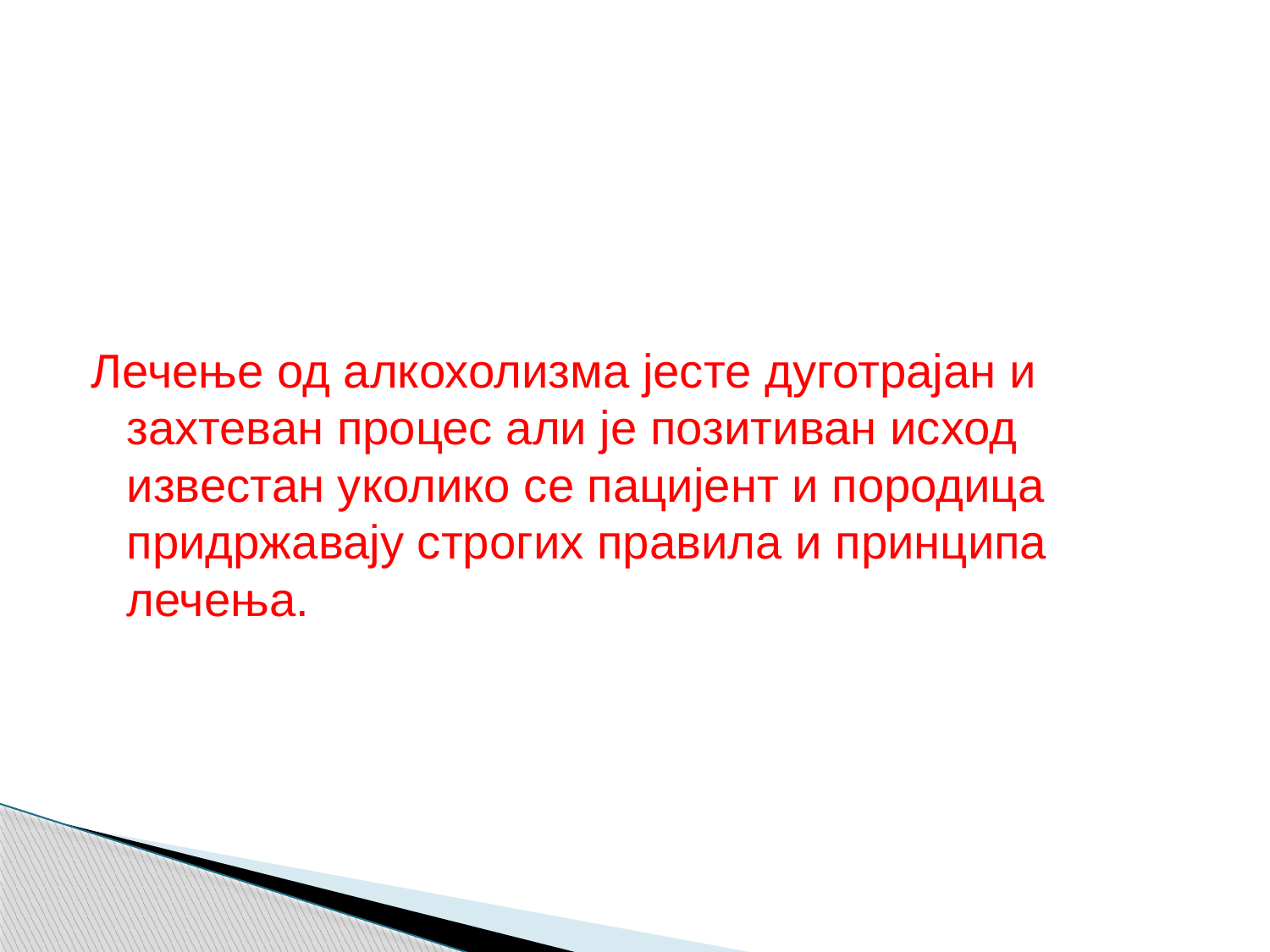

Лечење од алкохолизма јесте дуготрајан и захтеван процес али је позитиван исход известан уколико се пацијент и породица придржавају строгих правила и принципа лечења.